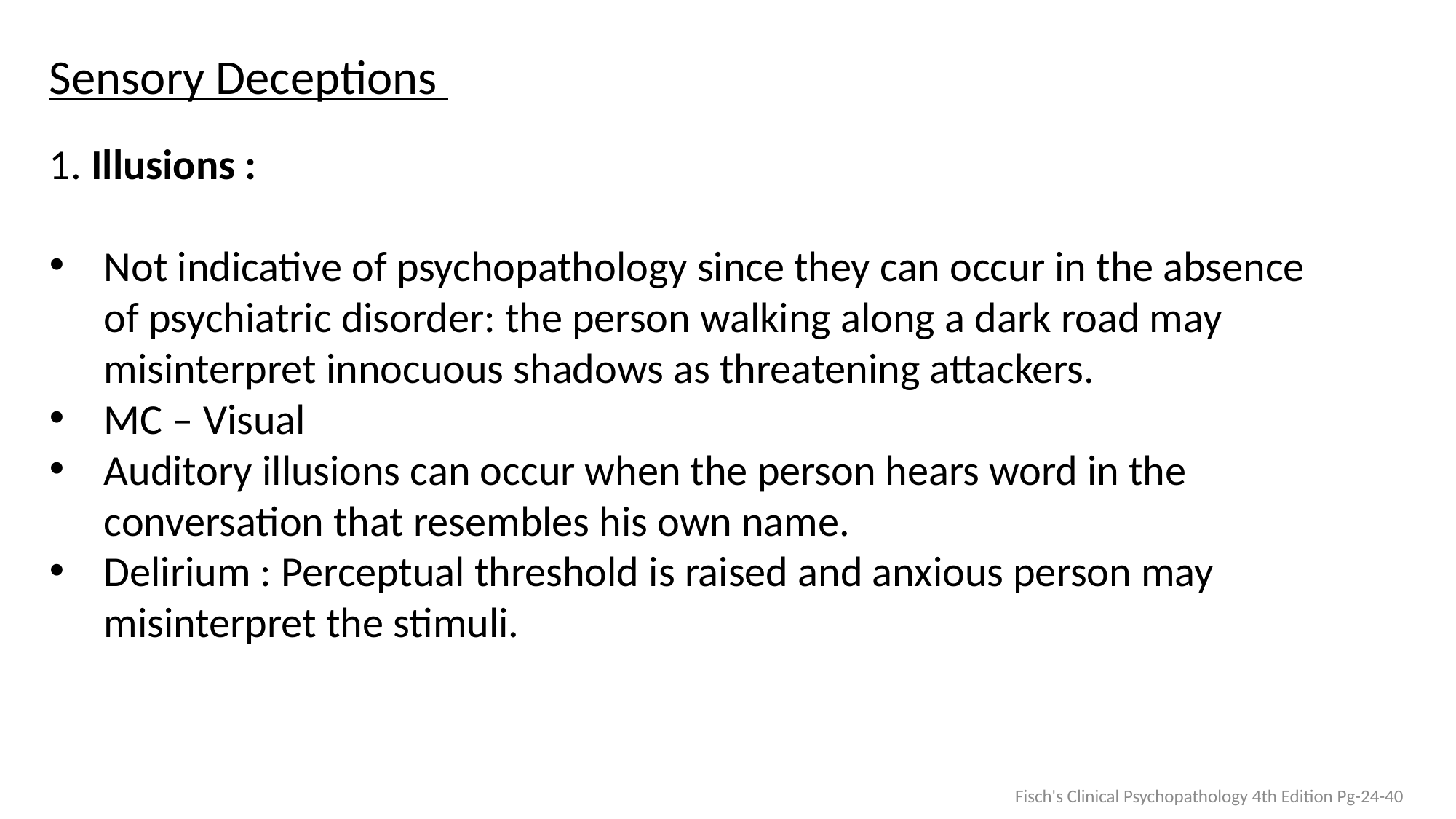

Sensory Deceptions

1. Illusions :

Not indicative of psychopathology since they can occur in the absence of psychiatric disorder: the person walking along a dark road may misinterpret innocuous shadows as threatening attackers.
MC – Visual
Auditory illusions can occur when the person hears word in the conversation that resembles his own name.
Delirium : Perceptual threshold is raised and anxious person may misinterpret the stimuli.

Fisch's Clinical Psychopathology 4th Edition Pg-24-40